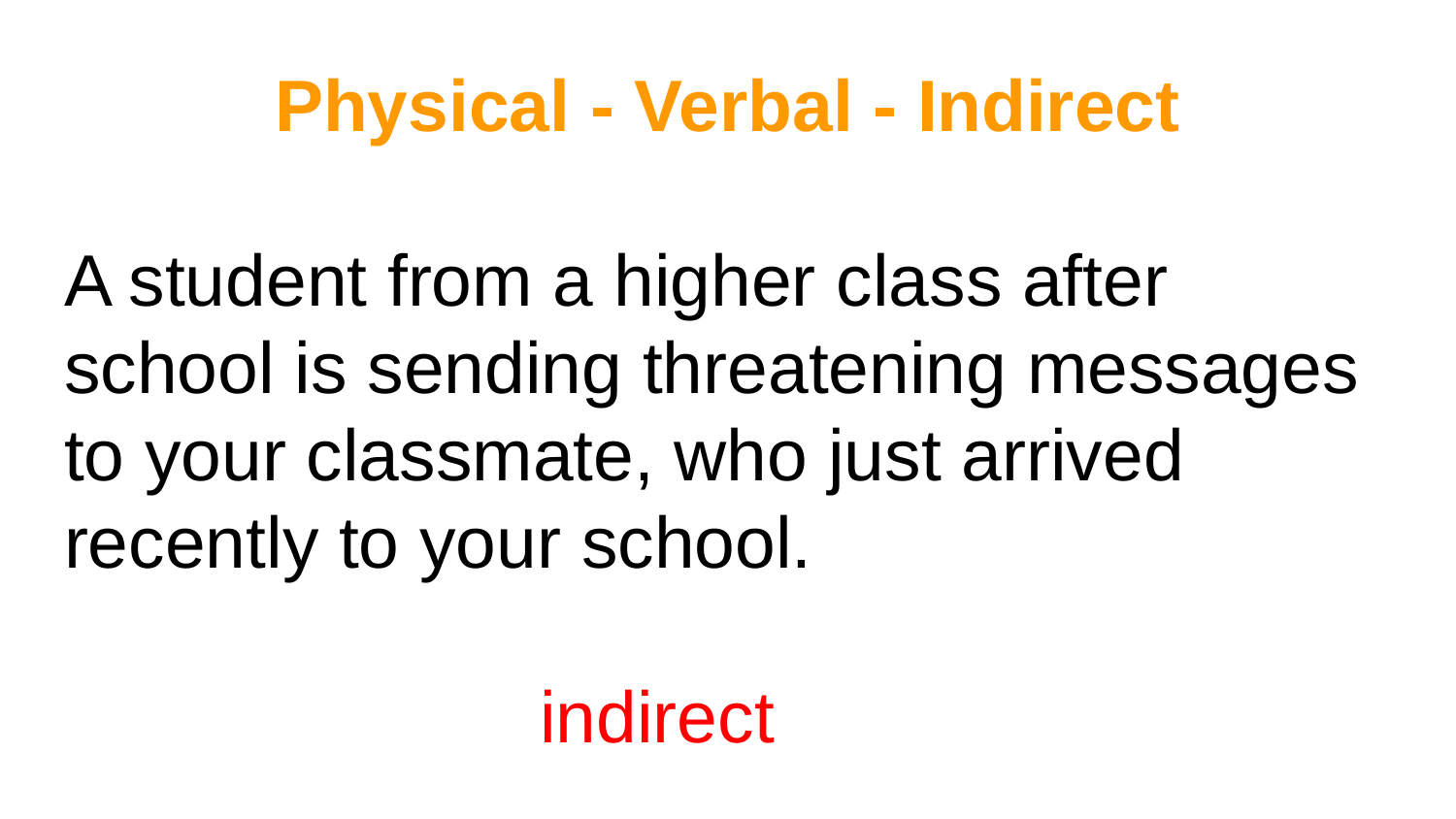

Physical - Verbal - Indirect

A student from a higher class after school is sending threatening messages to your classmate, who just arrived recently to your school.

                    indirect